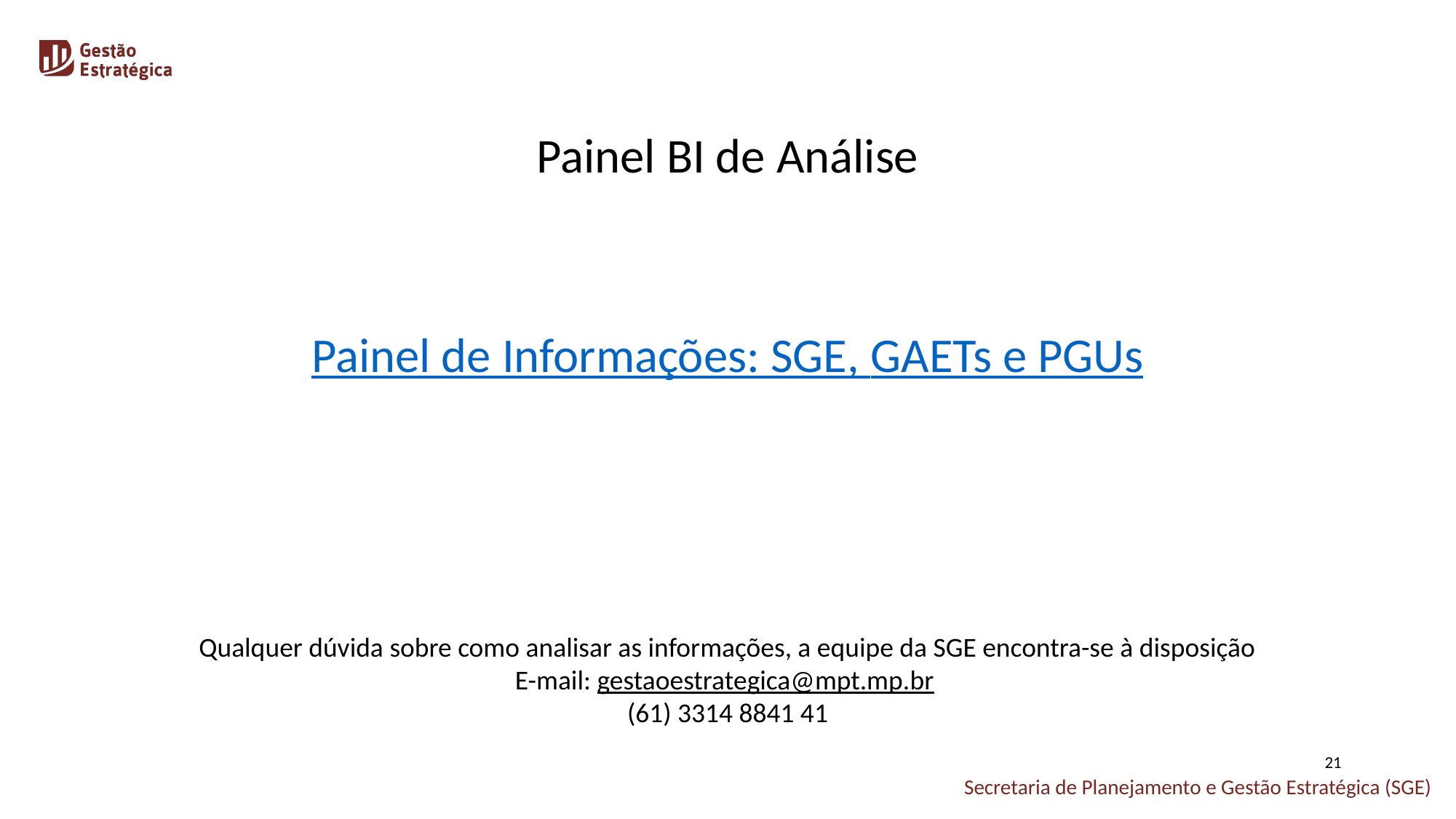

Painel BI de Análise
Painel de Informações: SGE, GAETs e PGUs
Qualquer dúvida sobre como analisar as informações, a equipe da SGE encontra-se à disposição
E-mail: gestaoestrategica@mpt.mp.br
(61) 3314 8841 41
211